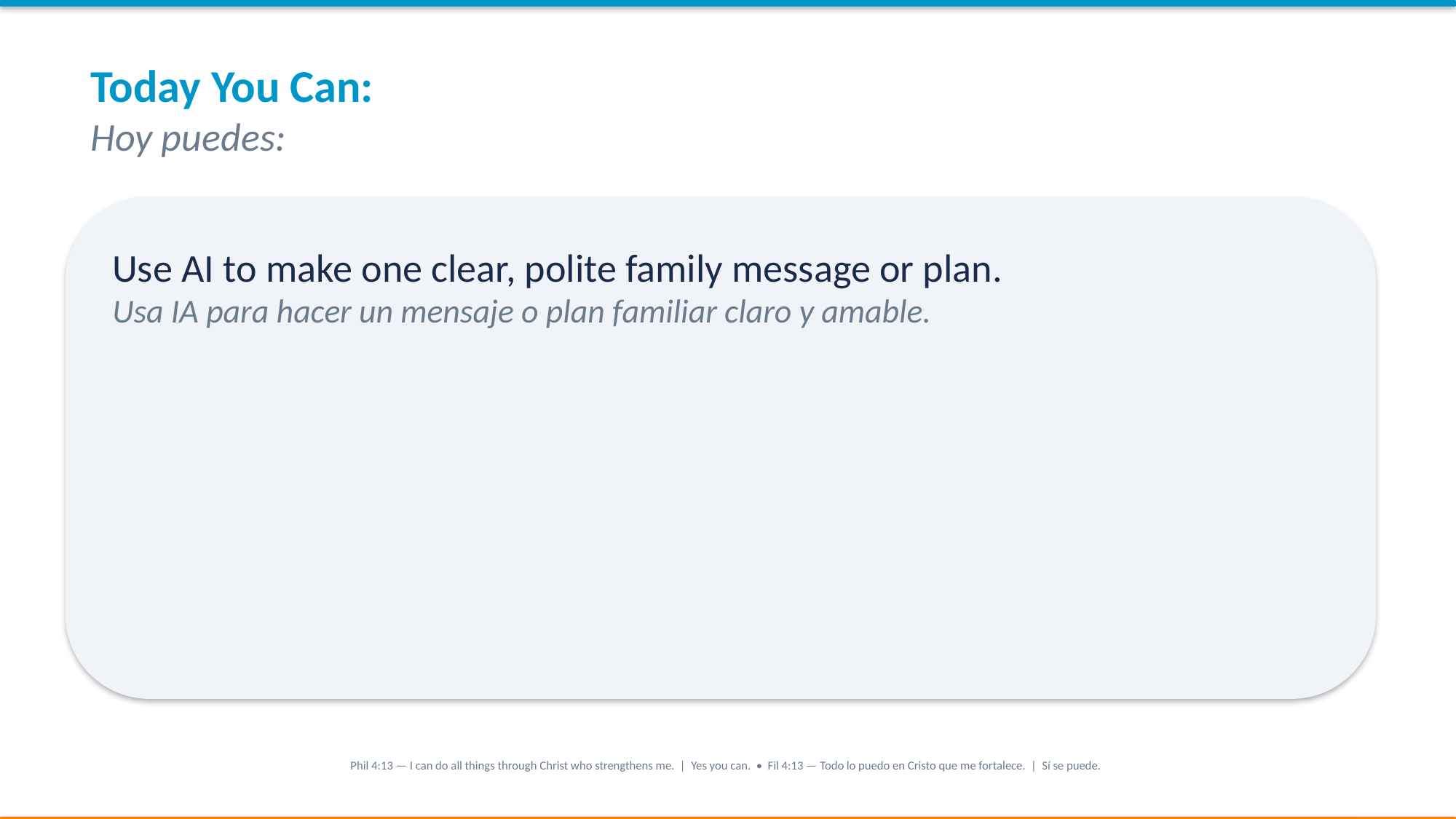

Today You Can:
Hoy puedes:

Use AI to make one clear, polite family message or plan.
Usa IA para hacer un mensaje o plan familiar claro y amable.
Phil 4:13 — I can do all things through Christ who strengthens me.  |  Yes you can.  •  Fil 4:13 — Todo lo puedo en Cristo que me fortalece.  |  Sí se puede.